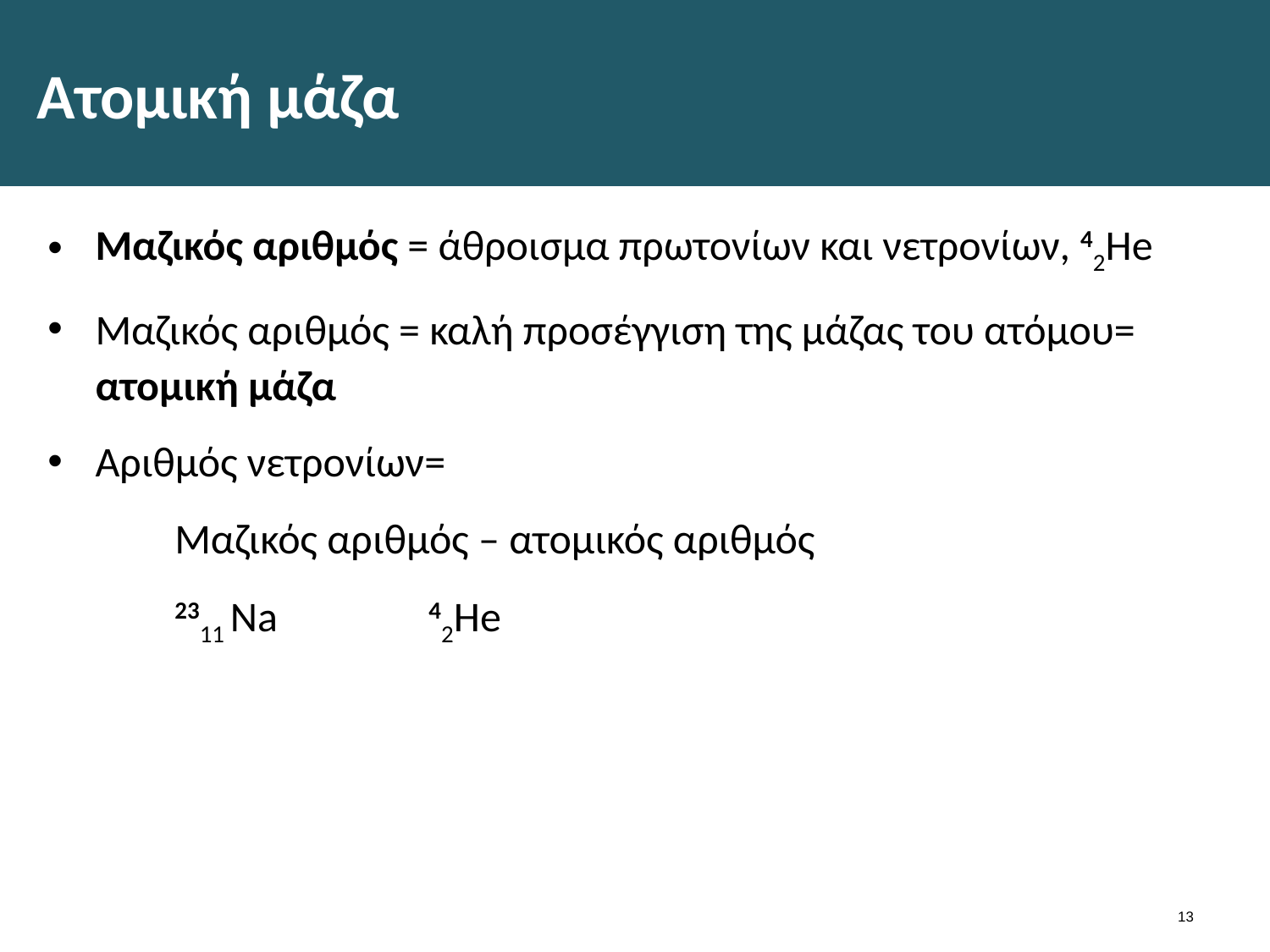

# Ατομική μάζα
Μαζικός αριθμός = άθροισμα πρωτονίων και νετρονίων, 42He
Μαζικός αριθμός = καλή προσέγγιση της μάζας του ατόμου= ατομική μάζα
Αριθμός νετρονίων=
	Μαζικός αριθμός – ατομικός αριθμός
	2311 Na  		42He

13